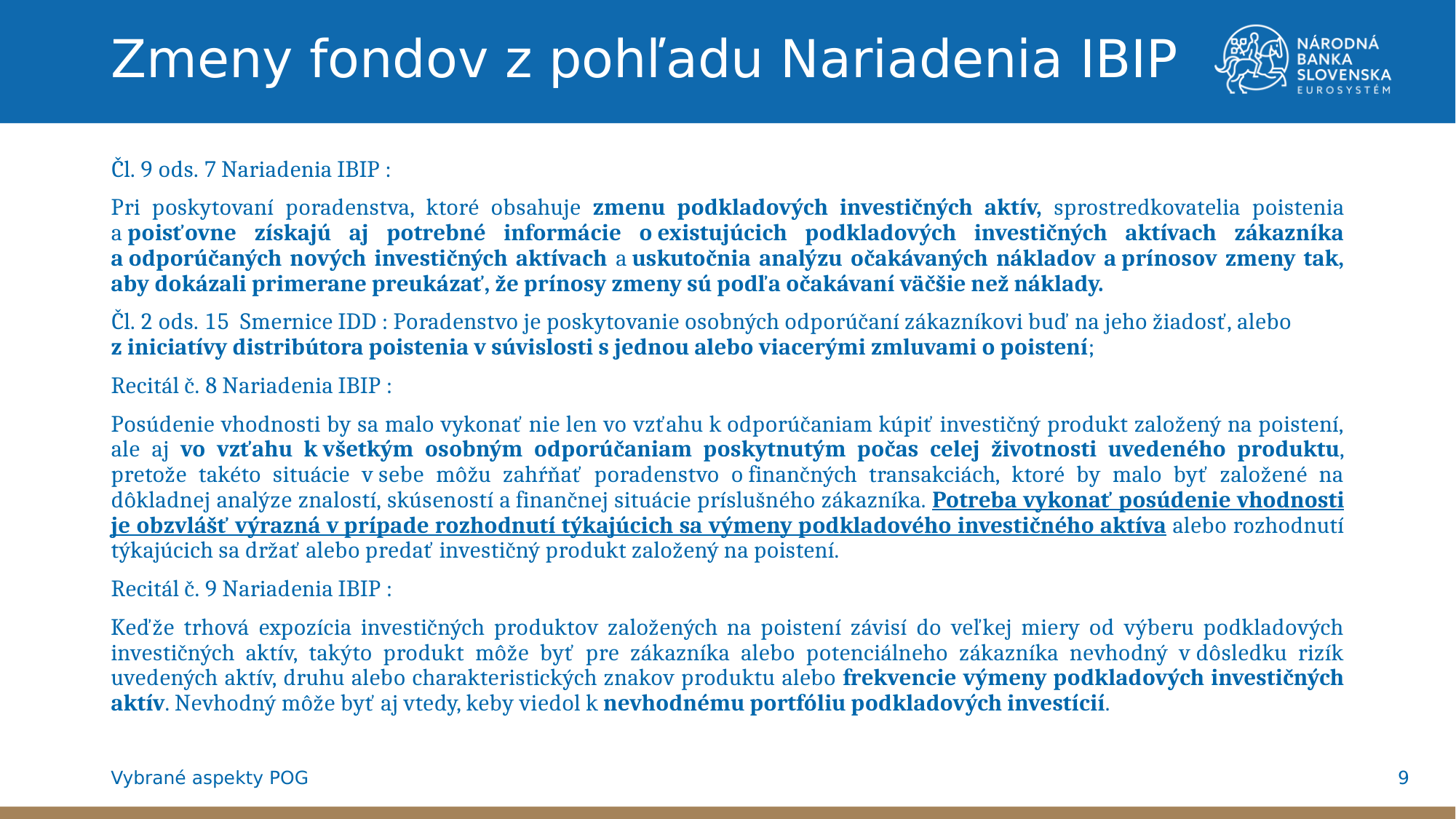

Zmeny fondov z pohľadu Nariadenia IBIP
Čl. 9 ods. 7 Nariadenia IBIP :
Pri poskytovaní poradenstva, ktoré obsahuje zmenu podkladových investičných aktív, sprostredkovatelia poistenia a poisťovne získajú aj potrebné informácie o existujúcich podkladových investičných aktívach zákazníka a odporúčaných nových investičných aktívach a uskutočnia analýzu očakávaných nákladov a prínosov zmeny tak, aby dokázali primerane preukázať, že prínosy zmeny sú podľa očakávaní väčšie než náklady.
Čl. 2 ods. 15  Smernice IDD : Poradenstvo je poskytovanie osobných odporúčaní zákazníkovi buď na jeho žiadosť, alebo z iniciatívy distribútora poistenia v súvislosti s jednou alebo viacerými zmluvami o poistení;
Recitál č. 8 Nariadenia IBIP :
Posúdenie vhodnosti by sa malo vykonať nie len vo vzťahu k odporúčaniam kúpiť investičný produkt založený na poistení, ale aj vo vzťahu k všetkým osobným odporúčaniam poskytnutým počas celej životnosti uvedeného produktu, pretože takéto situácie v sebe môžu zahŕňať poradenstvo o finančných transakciách, ktoré by malo byť založené na dôkladnej analýze znalostí, skúseností a finančnej situácie príslušného zákazníka. Potreba vykonať posúdenie vhodnosti je obzvlášť výrazná v prípade rozhodnutí týkajúcich sa výmeny podkladového investičného aktíva alebo rozhodnutí týkajúcich sa držať alebo predať investičný produkt založený na poistení.
Recitál č. 9 Nariadenia IBIP :
Keďže trhová expozícia investičných produktov založených na poistení závisí do veľkej miery od výberu podkladových investičných aktív, takýto produkt môže byť pre zákazníka alebo potenciálneho zákazníka nevhodný v dôsledku rizík uvedených aktív, druhu alebo charakteristických znakov produktu alebo frekvencie výmeny podkladových investičných aktív. Nevhodný môže byť aj vtedy, keby viedol k nevhodnému portfóliu podkladových investícií.

9
Vybrané aspekty POG